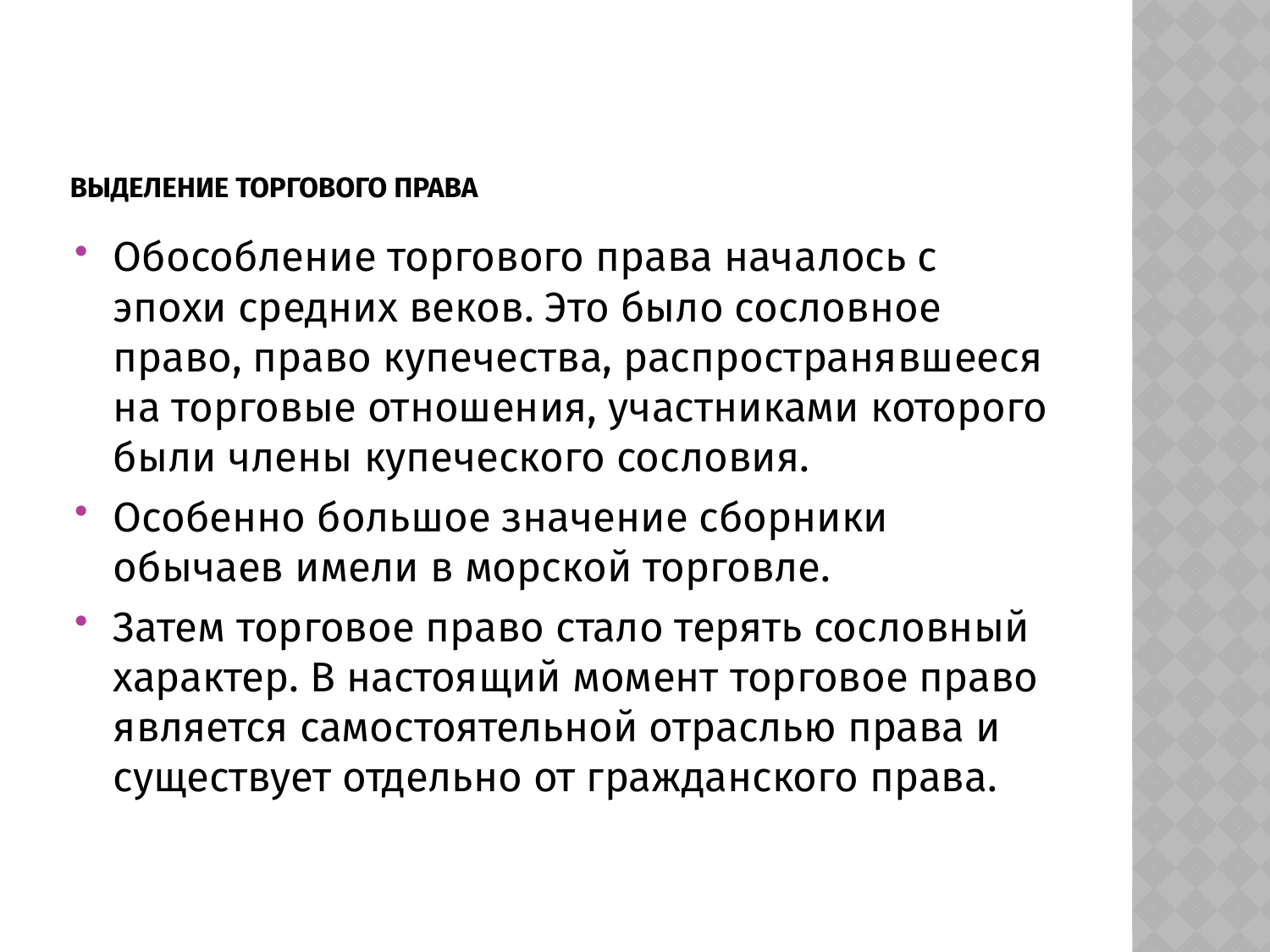

# ВЫДЕЛЕНИЕ ТОРГОВОГО ПРАВА
Обособление торгового права началось с эпохи средних веков. Это было сословное право, право купечества, распространявшееся на торговые отношения, участниками которого были члены купеческого сословия.
Особенно большое значение сборники обычаев имели в морской торговле.
Затем торговое право стало терять сословный характер. В настоящий момент торговое право является самостоятельной отраслью права и существует отдельно от гражданского права.